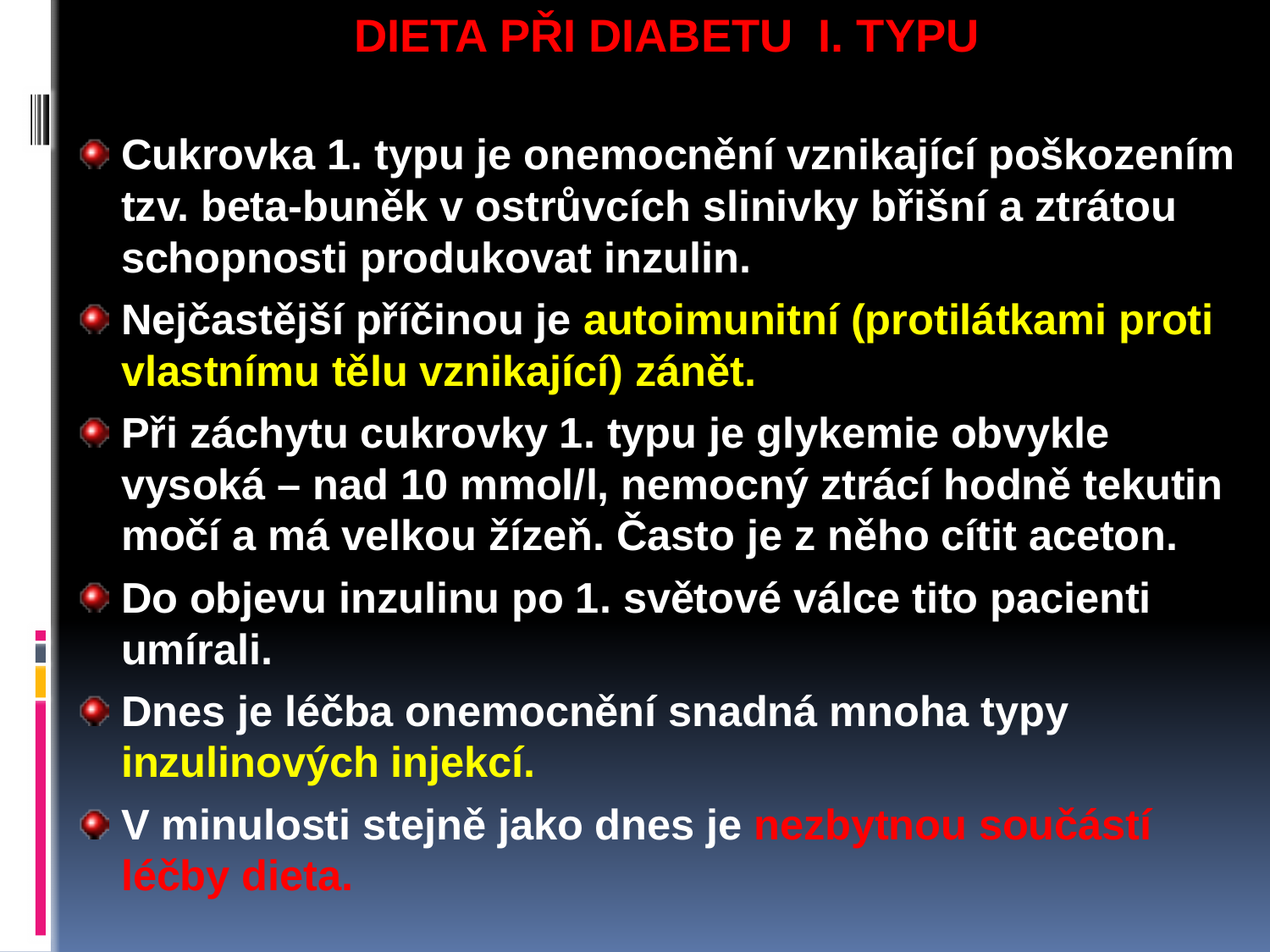

DIETA PŘI DIABETU  I. TYPU

Cukrovka 1. typu je onemocnění vznikající poškozením tzv. beta-buněk v ostrůvcích slinivky břišní a ztrátou schopnosti produkovat inzulin.
Nejčastější příčinou je autoimunitní (protilátkami proti vlastnímu tělu vznikající) zánět.
Při záchytu cukrovky 1. typu je glykemie obvykle vysoká – nad 10 mmol/l, nemocný ztrácí hodně tekutin močí a má velkou žízeň. Často je z něho cítit aceton.
Do objevu inzulinu po 1. světové válce tito pacienti umírali.
Dnes je léčba onemocnění snadná mnoha typy inzulinových injekcí.
V minulosti stejně jako dnes je nezbytnou součástí léčby dieta.